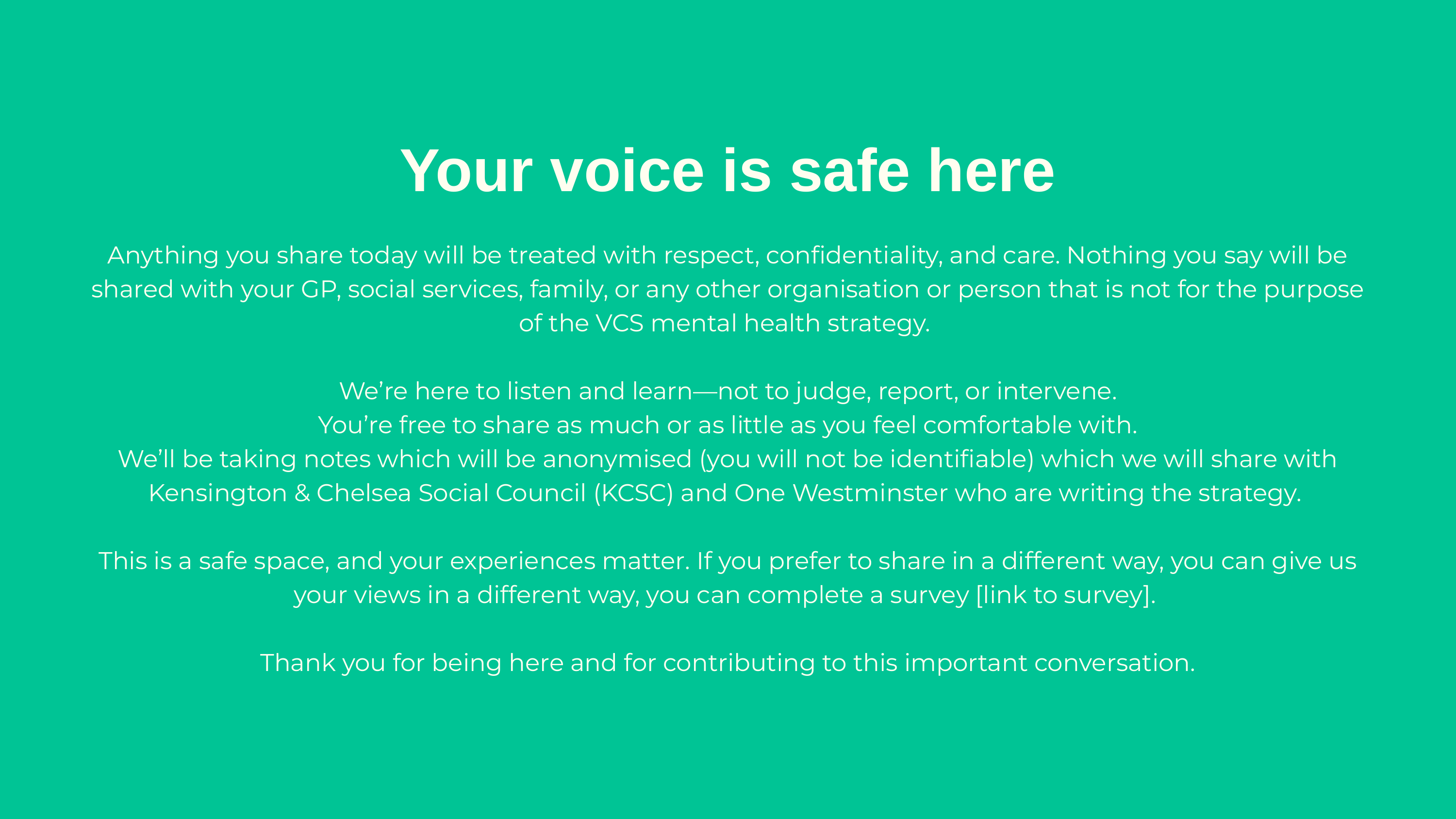

Your voice is safe here

Anything you share today will be treated with respect, confidentiality, and care. Nothing you say will be shared with your GP, social services, family, or any other organisation or person that is not for the purpose of the VCS mental health strategy.

We’re here to listen and learn—not to judge, report, or intervene.
You’re free to share as much or as little as you feel comfortable with.
We’ll be taking notes which will be anonymised (you will not be identifiable) which we will share with Kensington & Chelsea Social Council (KCSC) and One Westminster who are writing the strategy.

This is a safe space, and your experiences matter. If you prefer to share in a different way, you can give us your views in a different way, you can complete a survey [link to survey].

Thank you for being here and for contributing to this important conversation.